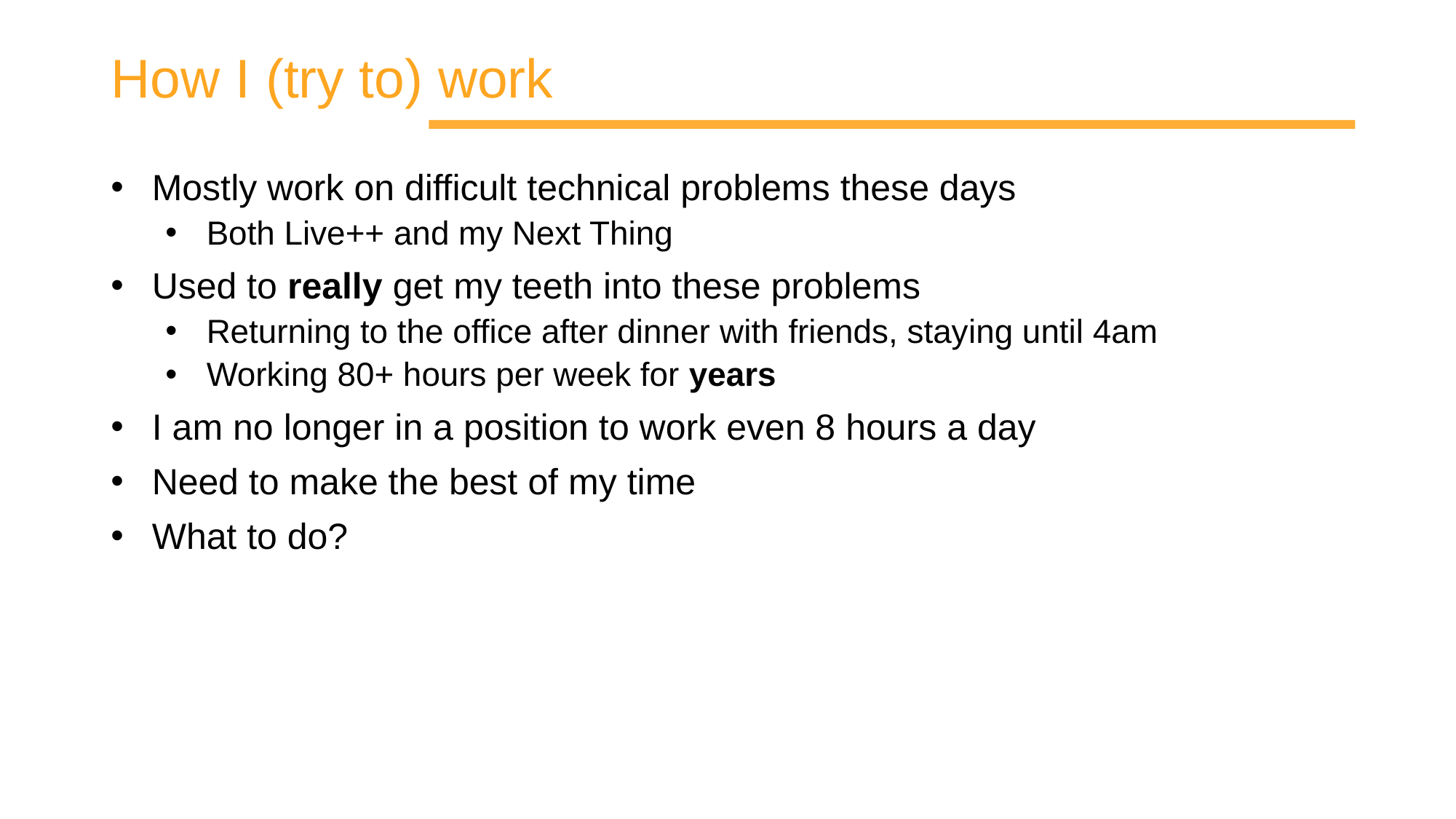

# How I (try to) work
Mostly work on difficult technical problems these days
Both Live++ and my Next Thing
Used to really get my teeth into these problems
Returning to the office after dinner with friends, staying until 4am
Working 80+ hours per week for years
I am no longer in a position to work even 8 hours a day
Need to make the best of my time
What to do?